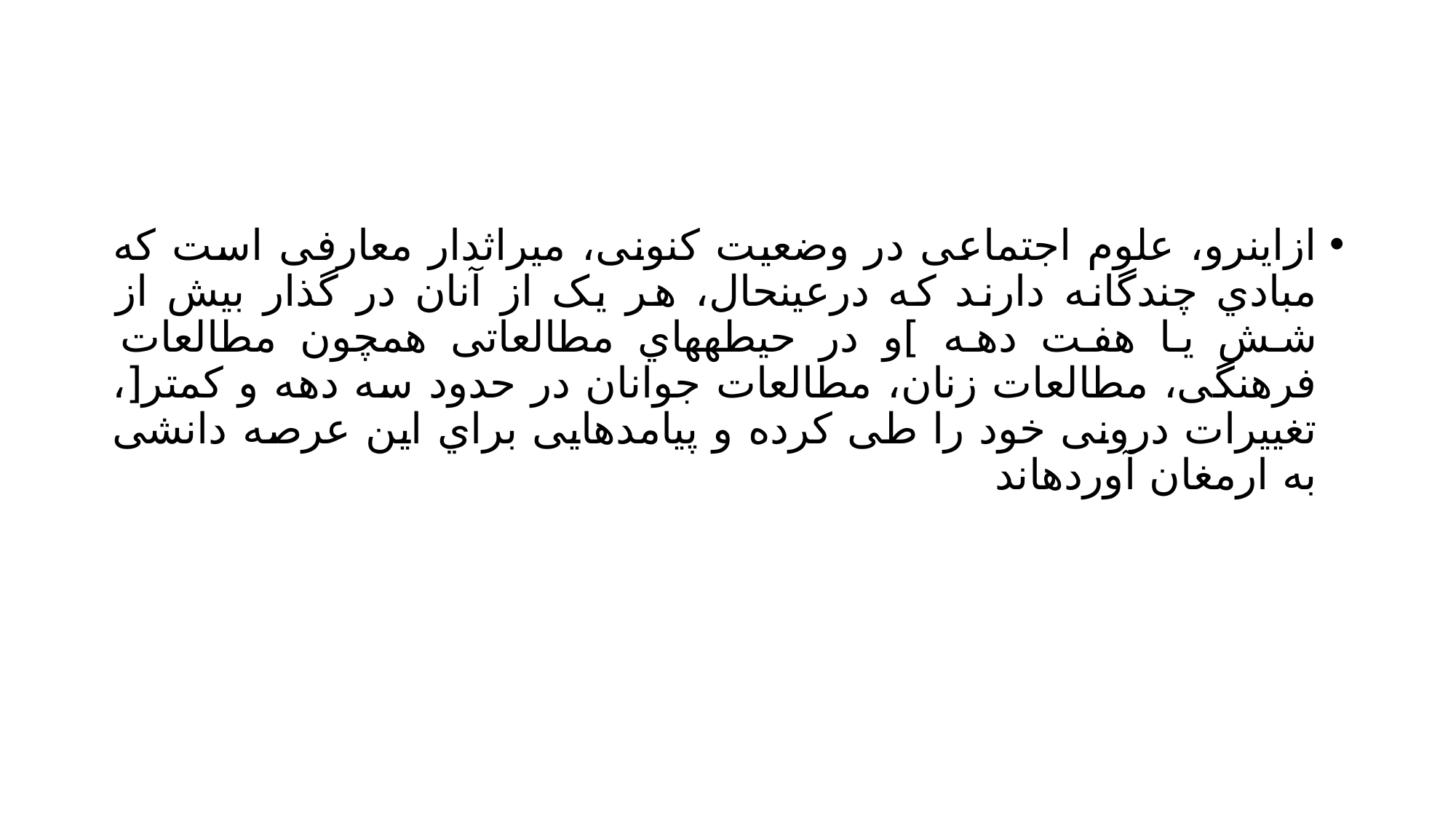

#
ازاینرو، علوم اجتماعی در وضعیت کنونی، میراثدار معارفی است که مبادي چندگانه دارند که درعینحال، هر یک از آنان در گذار بیش از شش یا هفت دهه ]و در حیطههاي مطالعاتی همچون مطالعات فرهنگی، مطالعات زنان، مطالعات جوانان در حدود سه دهه و کمتر[، تغییرات درونی خود را طی کرده و پیامدهایی براي این عرصه دانشی به ارمغان آوردهاند